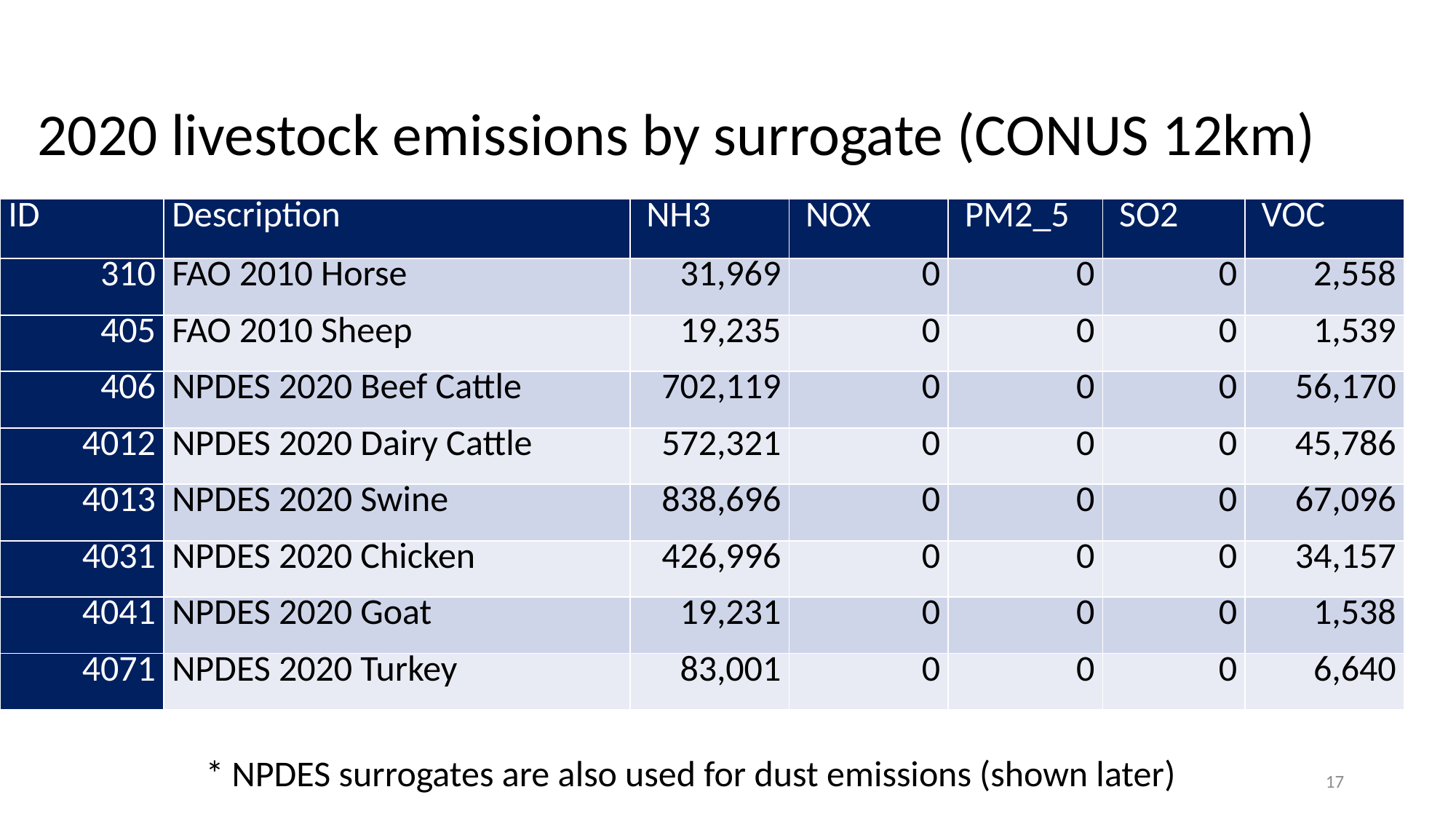

# 2020 livestock emissions by surrogate (CONUS 12km)
| ID | Description | NH3 | NOX | PM2\_5 | SO2 | VOC |
| --- | --- | --- | --- | --- | --- | --- |
| 310 | FAO 2010 Horse | 31,969 | 0 | 0 | 0 | 2,558 |
| 405 | FAO 2010 Sheep | 19,235 | 0 | 0 | 0 | 1,539 |
| 406 | NPDES 2020 Beef Cattle | 702,119 | 0 | 0 | 0 | 56,170 |
| 4012 | NPDES 2020 Dairy Cattle | 572,321 | 0 | 0 | 0 | 45,786 |
| 4013 | NPDES 2020 Swine | 838,696 | 0 | 0 | 0 | 67,096 |
| 4031 | NPDES 2020 Chicken | 426,996 | 0 | 0 | 0 | 34,157 |
| 4041 | NPDES 2020 Goat | 19,231 | 0 | 0 | 0 | 1,538 |
| 4071 | NPDES 2020 Turkey | 83,001 | 0 | 0 | 0 | 6,640 |
* NPDES surrogates are also used for dust emissions (shown later)
17